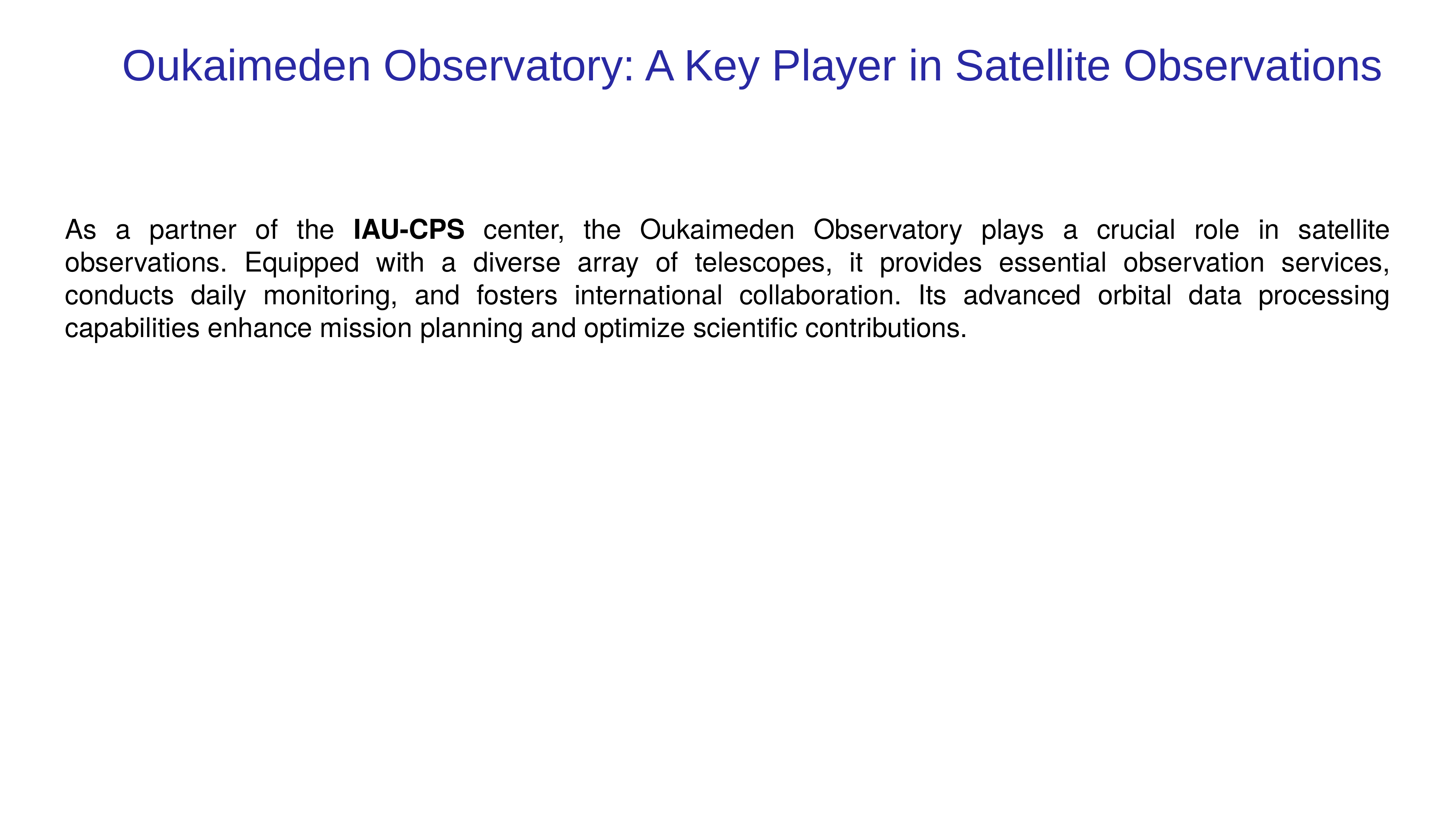

Oukaimeden Observatory: A Key Player in Satellite Observations
As a partner of the IAU-CPS center, the Oukaimeden Observatory plays a crucial role in satellite observations. Equipped with a diverse array of telescopes, it provides essential observation services, conducts daily monitoring, and fosters international collaboration. Its advanced orbital data processing capabilities enhance mission planning and optimize scientific contributions.